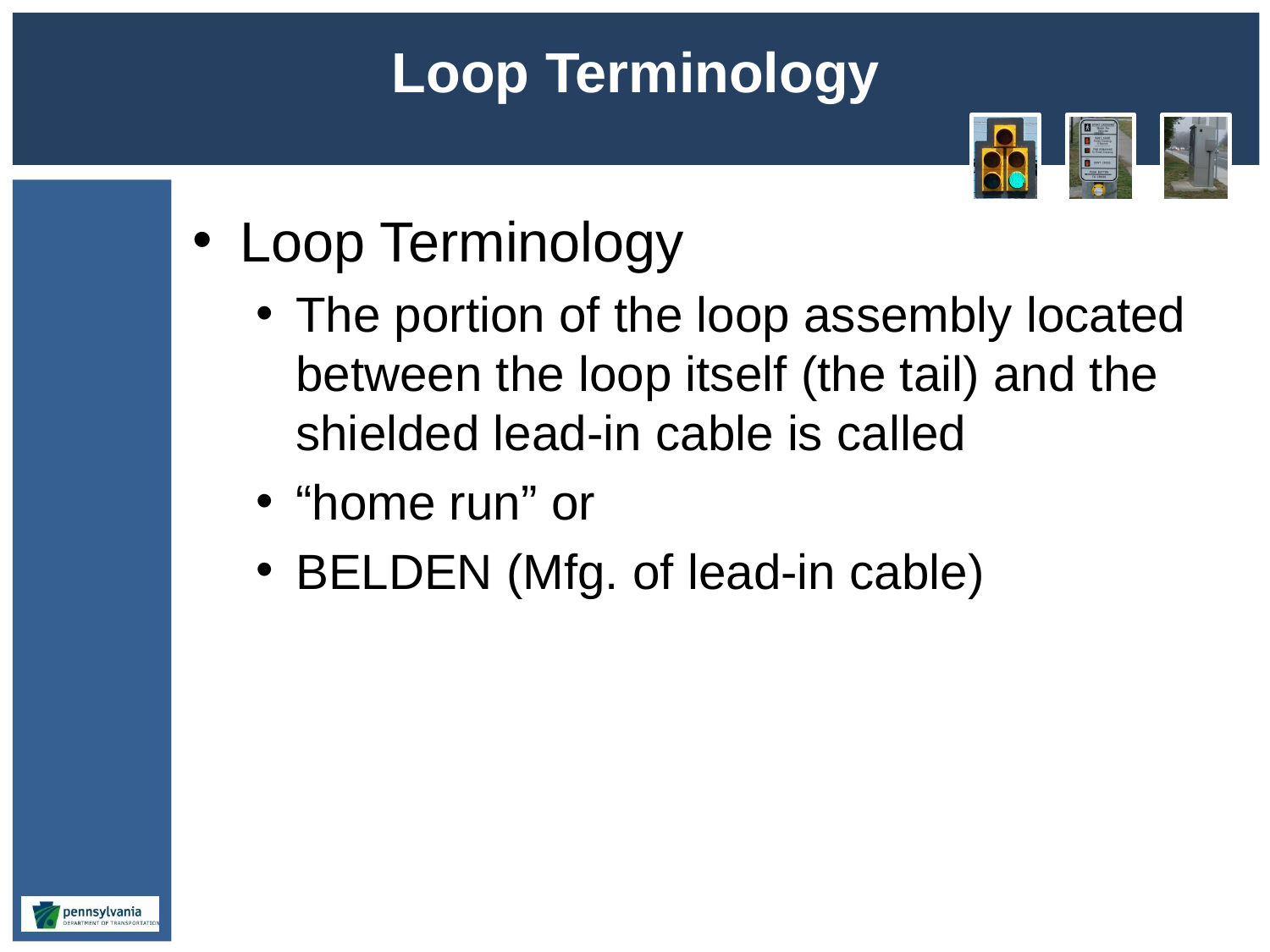

# Loop Terminology
Loop Terminology
The portion of the loop assembly located between the loop itself (the tail) and the shielded lead-in cable is called
“home run” or
BELDEN (Mfg. of lead-in cable)